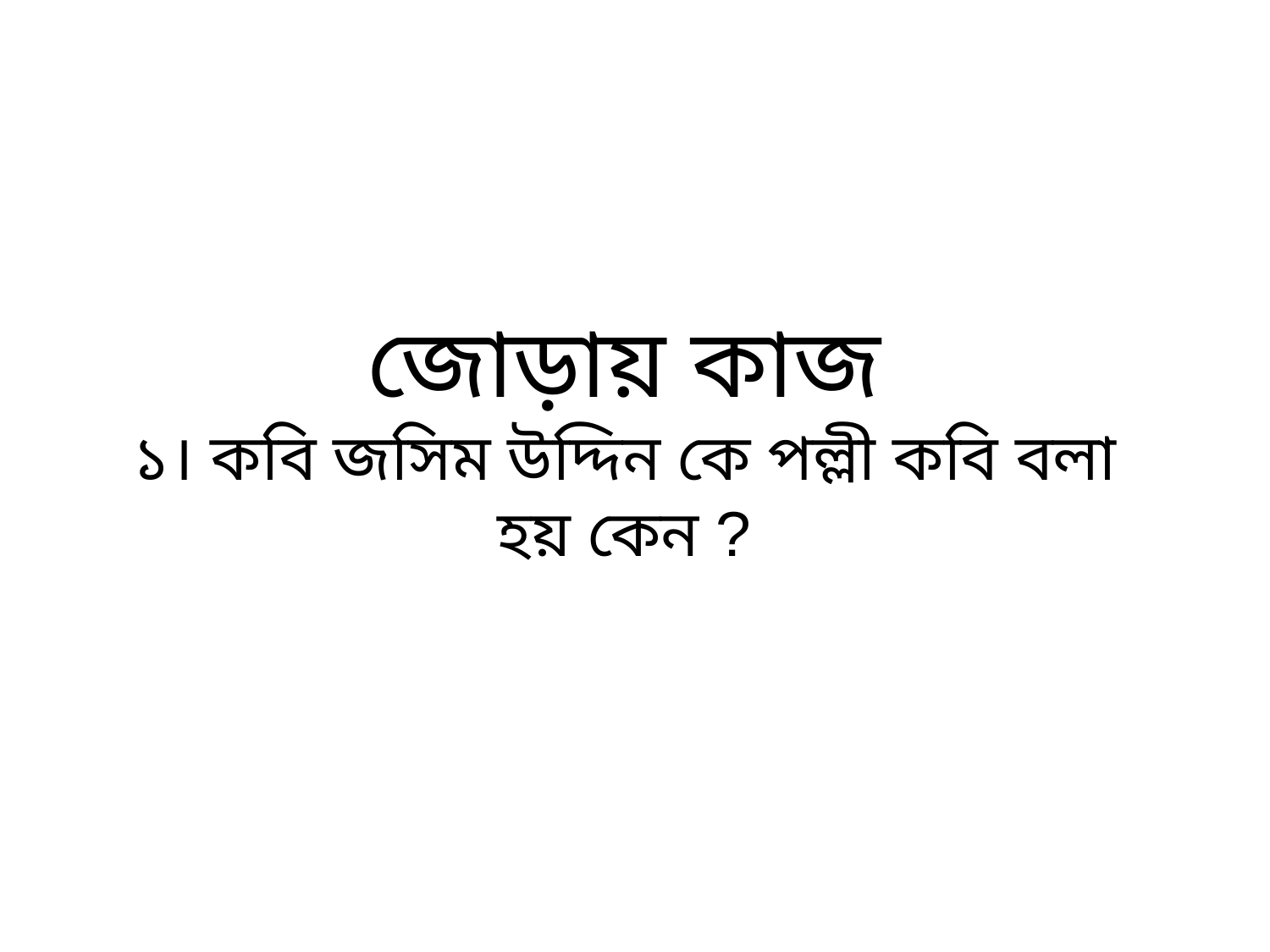

জোড়ায় কাজ
১। কবি জসিম উদ্দিন কে পল্লী কবি বলা হয় কেন ?